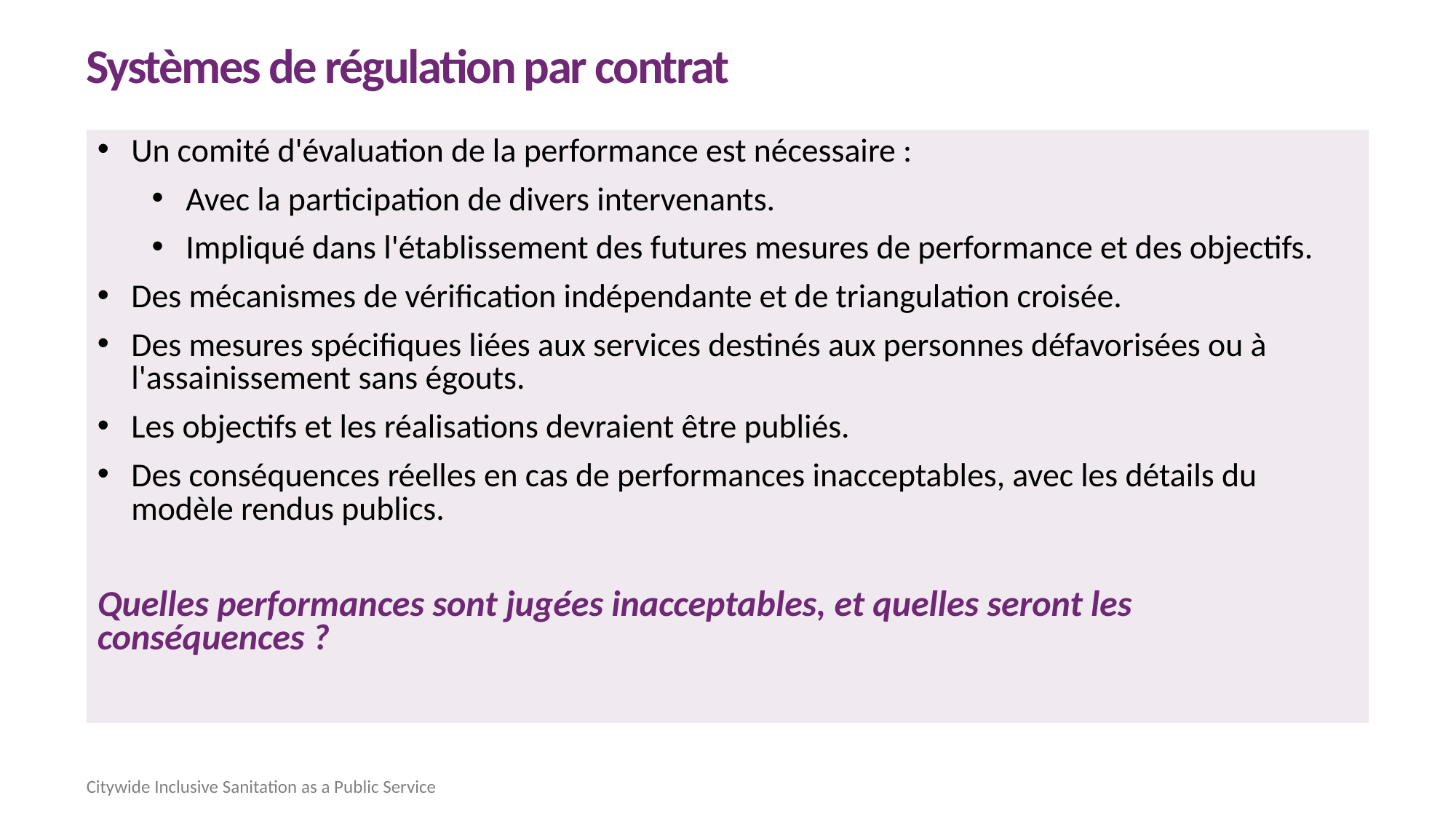

Systèmes de régulation par contrat
Un comité d'évaluation de la performance est nécessaire :
Avec la participation de divers intervenants.
Impliqué dans l'établissement des futures mesures de performance et des objectifs.
Des mécanismes de vérification indépendante et de triangulation croisée.
Des mesures spécifiques liées aux services destinés aux personnes défavorisées ou à l'assainissement sans égouts.
Les objectifs et les réalisations devraient être publiés.
Des conséquences réelles en cas de performances inacceptables, avec les détails du modèle rendus publics.

Quelles performances sont jugées inacceptables, et quelles seront les conséquences ?